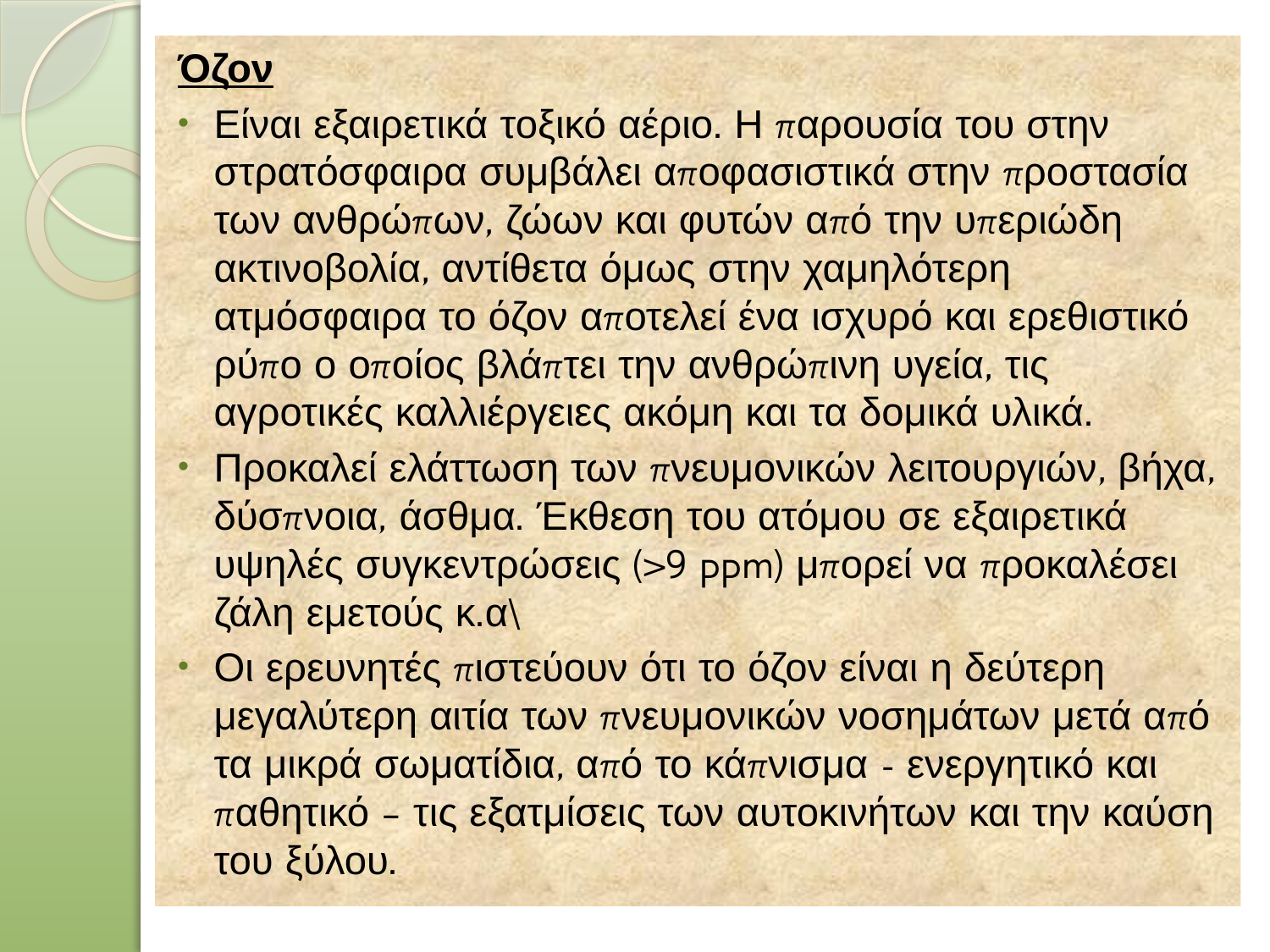

Όζον
Είναι εξαιρετικά τοξικό αέριο. Η παρουσία του στην στρατόσφαιρα συμβάλει αποφασιστικά στην προστασία των ανθρώπων, ζώων και φυτών από την υπεριώδη ακτινοβολία, αντίθετα όμως στην χαμηλότερη ατμόσφαιρα το όζον αποτελεί ένα ισχυρό και ερεθιστικό ρύπο ο οποίος βλάπτει την ανθρώπινη υγεία, τις αγροτικές καλλιέργειες ακόμη και τα δομικά υλικά.
Προκαλεί ελάττωση των πνευμονικών λειτουργιών, βήχα, δύσπνοια, άσθμα. Έκθεση του ατόμου σε εξαιρετικά υψηλές συγκεντρώσεις (>9 ppm) μπορεί να προκαλέσει ζάλη εμετούς κ.α\
Οι ερευνητές πιστεύουν ότι το όζον είναι η δεύτερη μεγαλύτερη αιτία των πνευμονικών νοσημάτων μετά από τα μικρά σωματίδια, από το κάπνισμα - ενεργητικό και παθητικό – τις εξατμίσεις των αυτοκινήτων και την καύση του ξύλου.